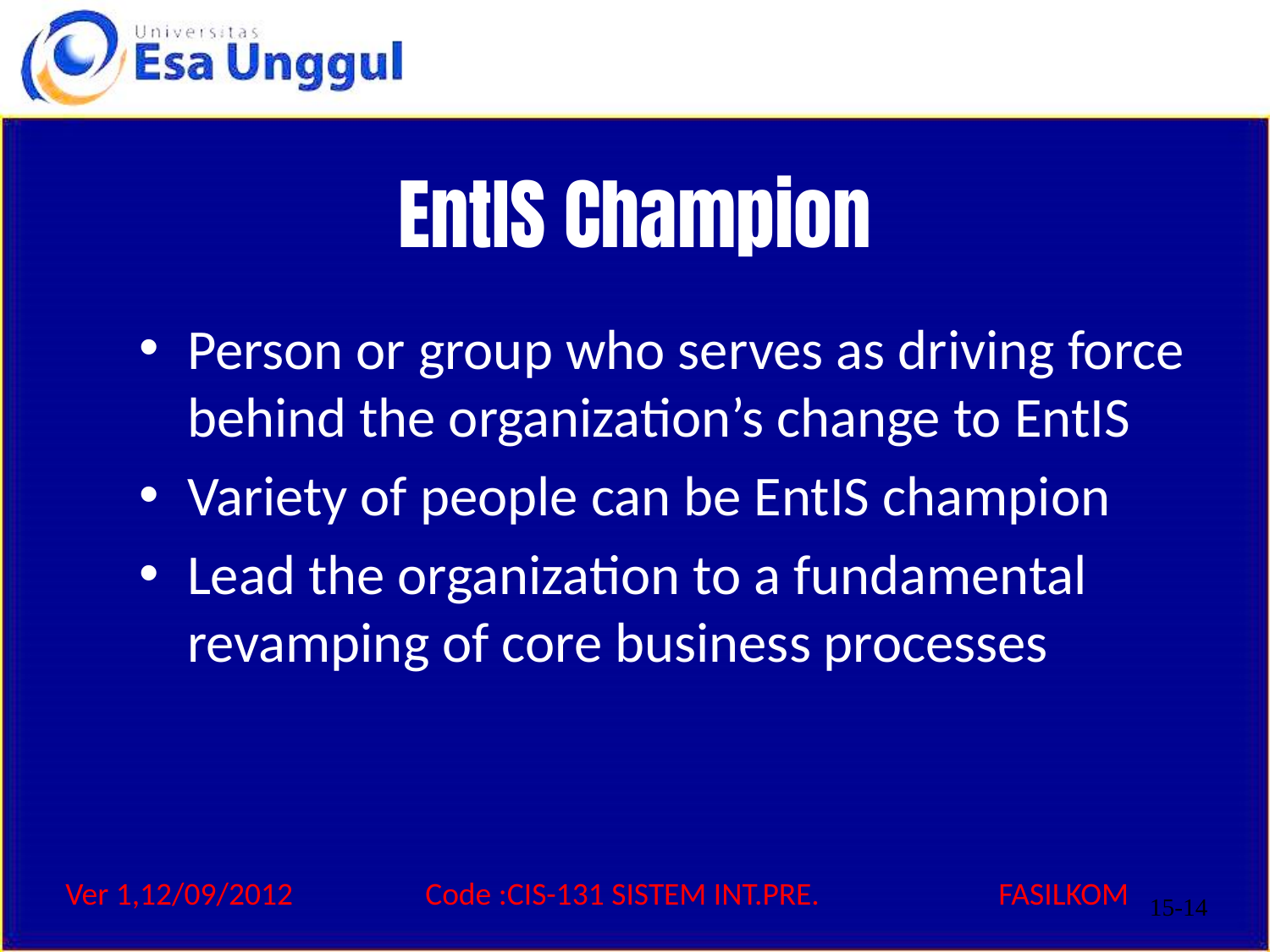

# EntIS Champion
Person or group who serves as driving force behind the organization’s change to EntIS
Variety of people can be EntIS champion
Lead the organization to a fundamental revamping of core business processes

15-14